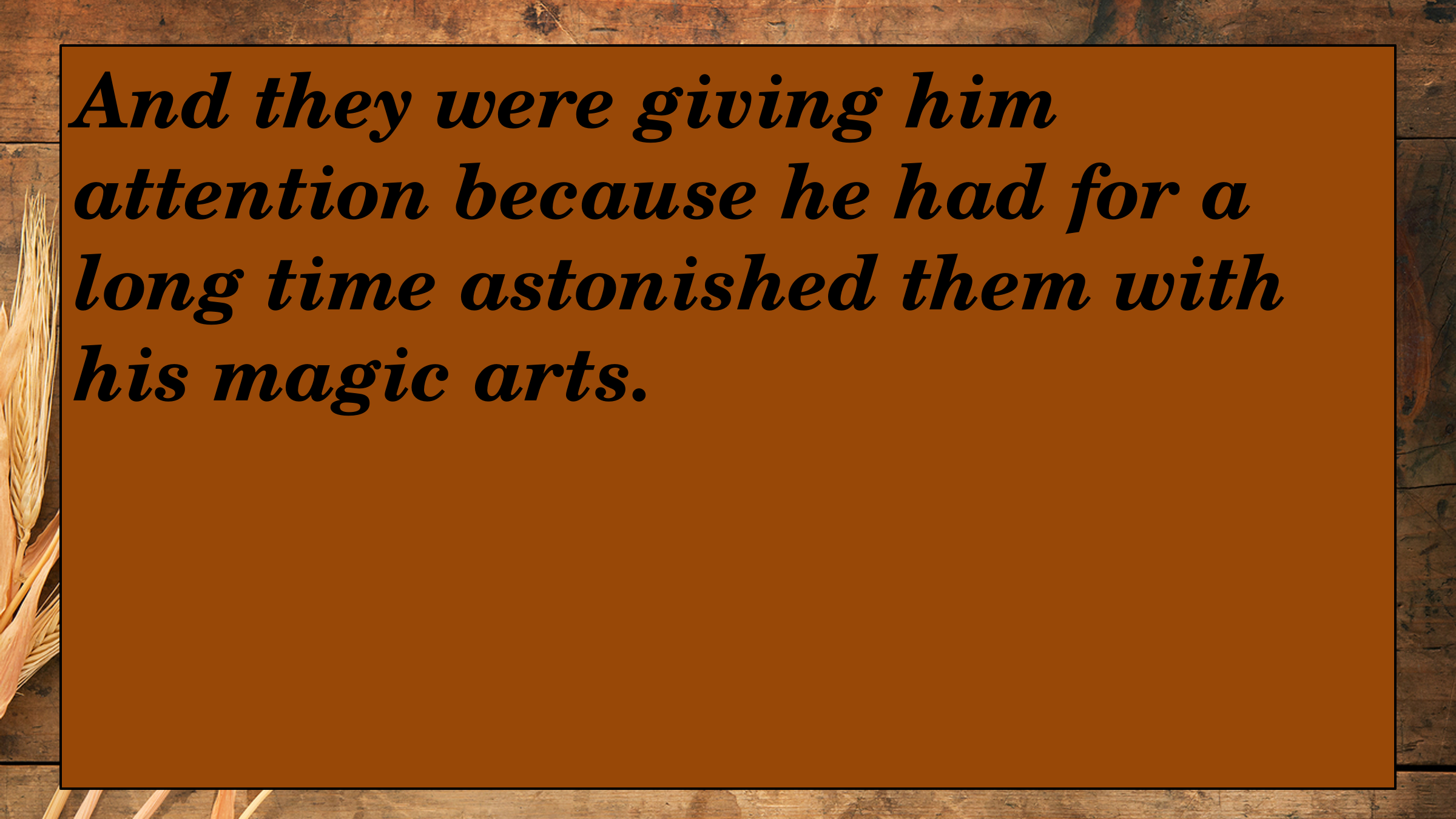

And they were giving him attention because he had for a long time astonished them with his magic arts.